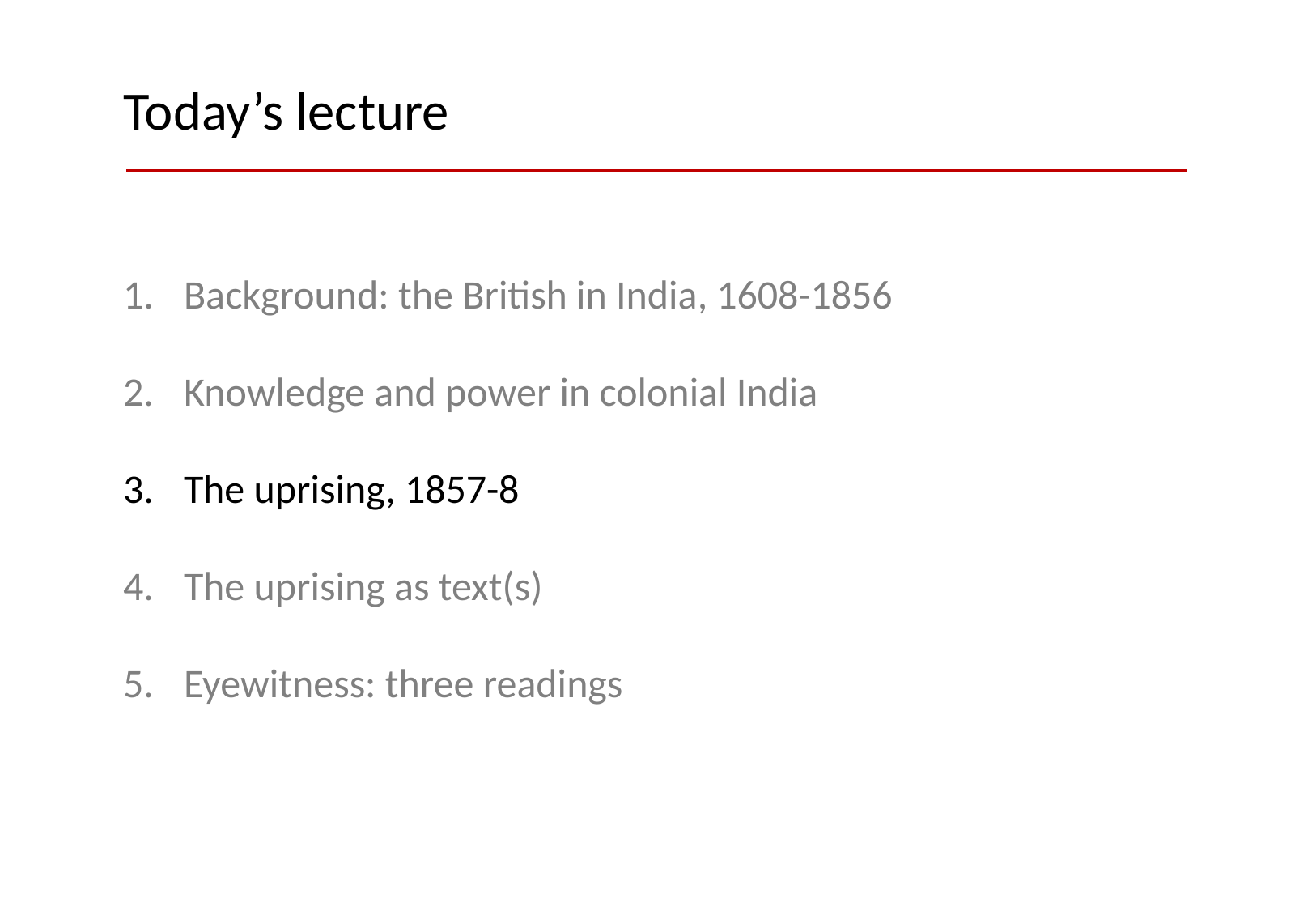

# Today’s lecture
Background: the British in India, 1608-1856

Knowledge and power in colonial India

The uprising, 1857-8

The uprising as text(s)

Eyewitness: three readings